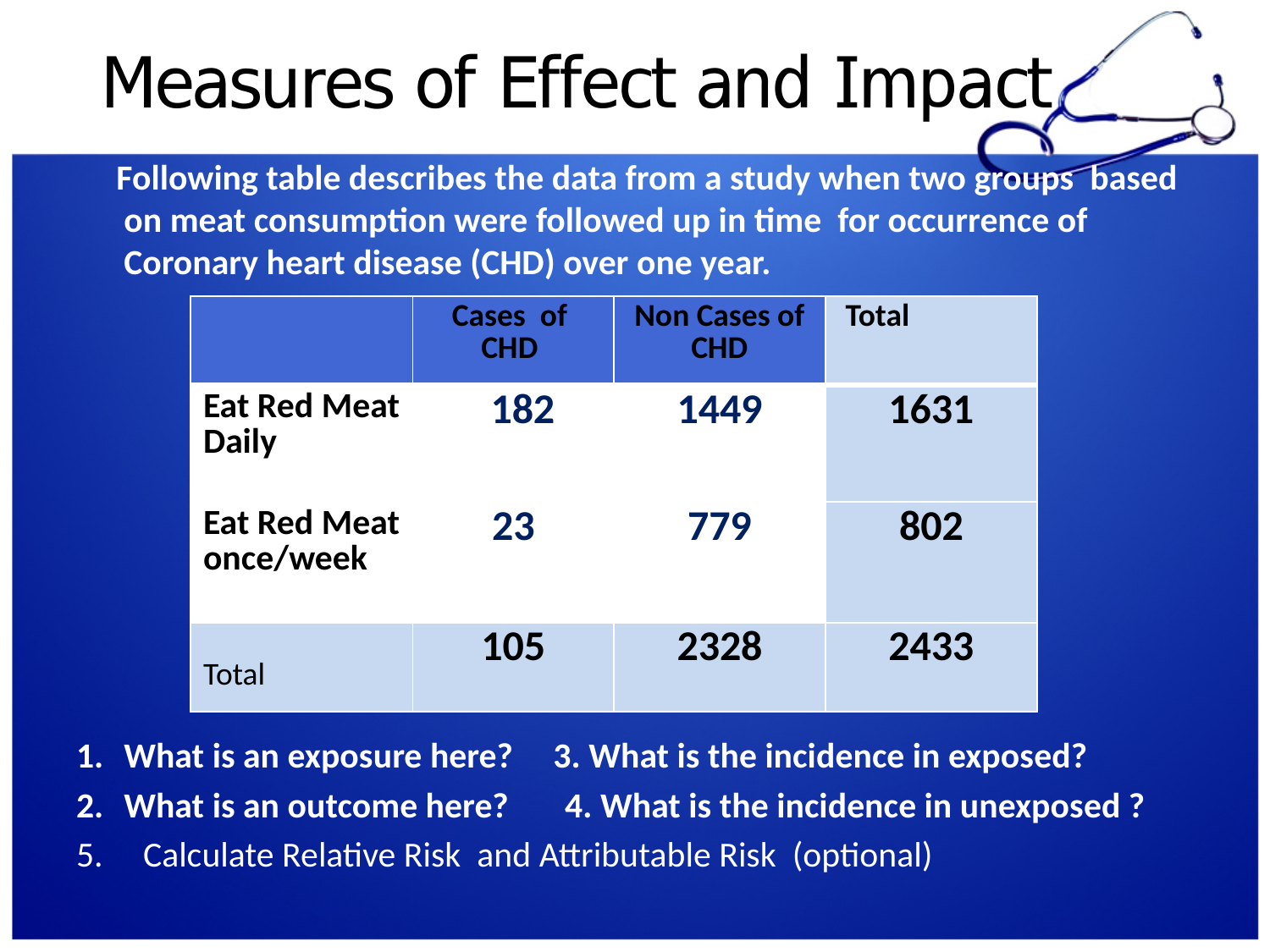

# Measures of Effect and Impact
     Following table describes the data from a study when two groups  based on meat consumption were followed up in time  for occurrence of  Coronary heart disease (CHD) over one year.

What is an exposure here?     3. What is the incidence in exposed?
What is an outcome here?       4. What is the incidence in unexposed ?
5.     Calculate Relative Risk  and Attributable Risk  (optional)

|  | Cases of CHD | Non Cases of CHD | Total |
| --- | --- | --- | --- |
| Eat Red Meat Daily | 182 | 1449 | 1631 |
| Eat Red Meat once/week | 23 | 779 | 802 |
| Total | 105 | 2328 | 2433 |